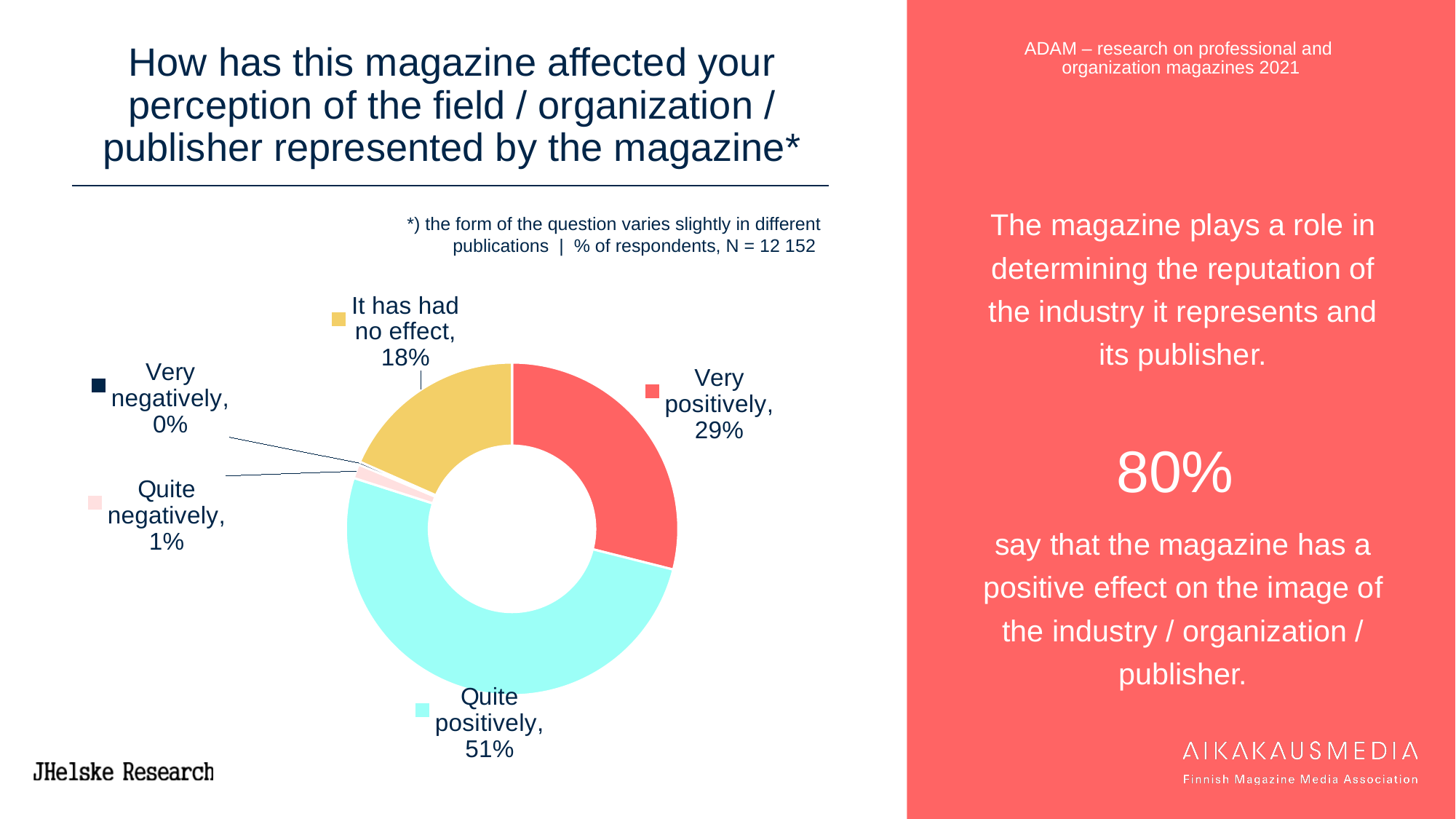

# How has this magazine affected your perception of the field / organization / publisher represented by the magazine*
The magazine plays a role in determining the reputation of the industry it represents and its publisher.

80%
say that the magazine has a positive effect on the image of the industry / organization / publisher.
*) the form of the question varies slightly in different publications  |  % of respondents, N = 12 152

### Chart

| Category | Series 1 |
|---|---|
| Very positively | 28.935796576695193 |
| Quite positively | 51.00510204081632 |
| Quite negatively | 1.3711405529953917 |
| Very negatively | 0.28923633969716916 |
| It has had no effect | 18.38457867017775 |